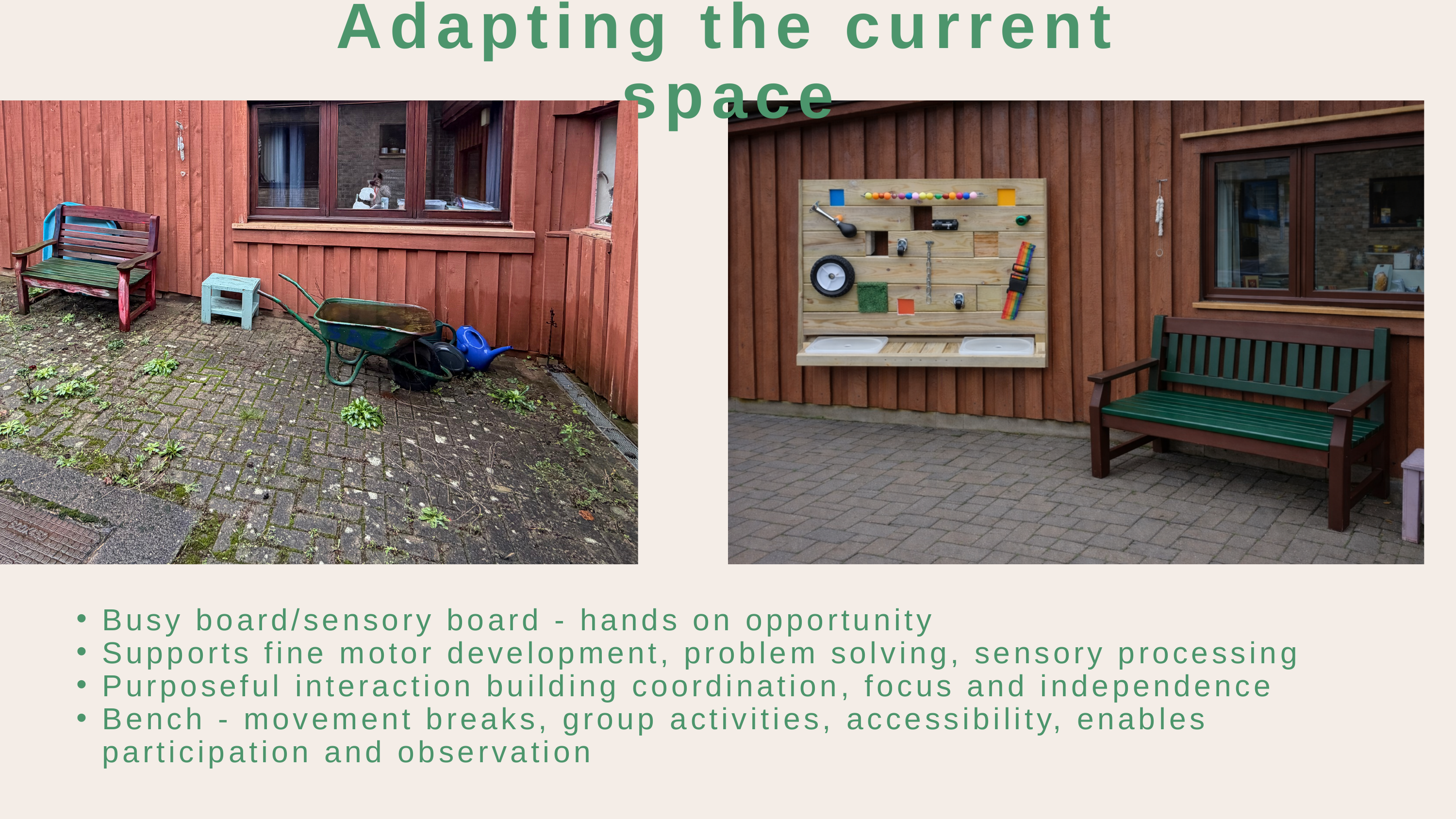

Adapting the current space

Busy board/sensory board - hands on opportunity
Supports fine motor development, problem solving, sensory processing
Purposeful interaction building coordination, focus and independence
Bench - movement breaks, group activities, accessibility, enables participation and observation